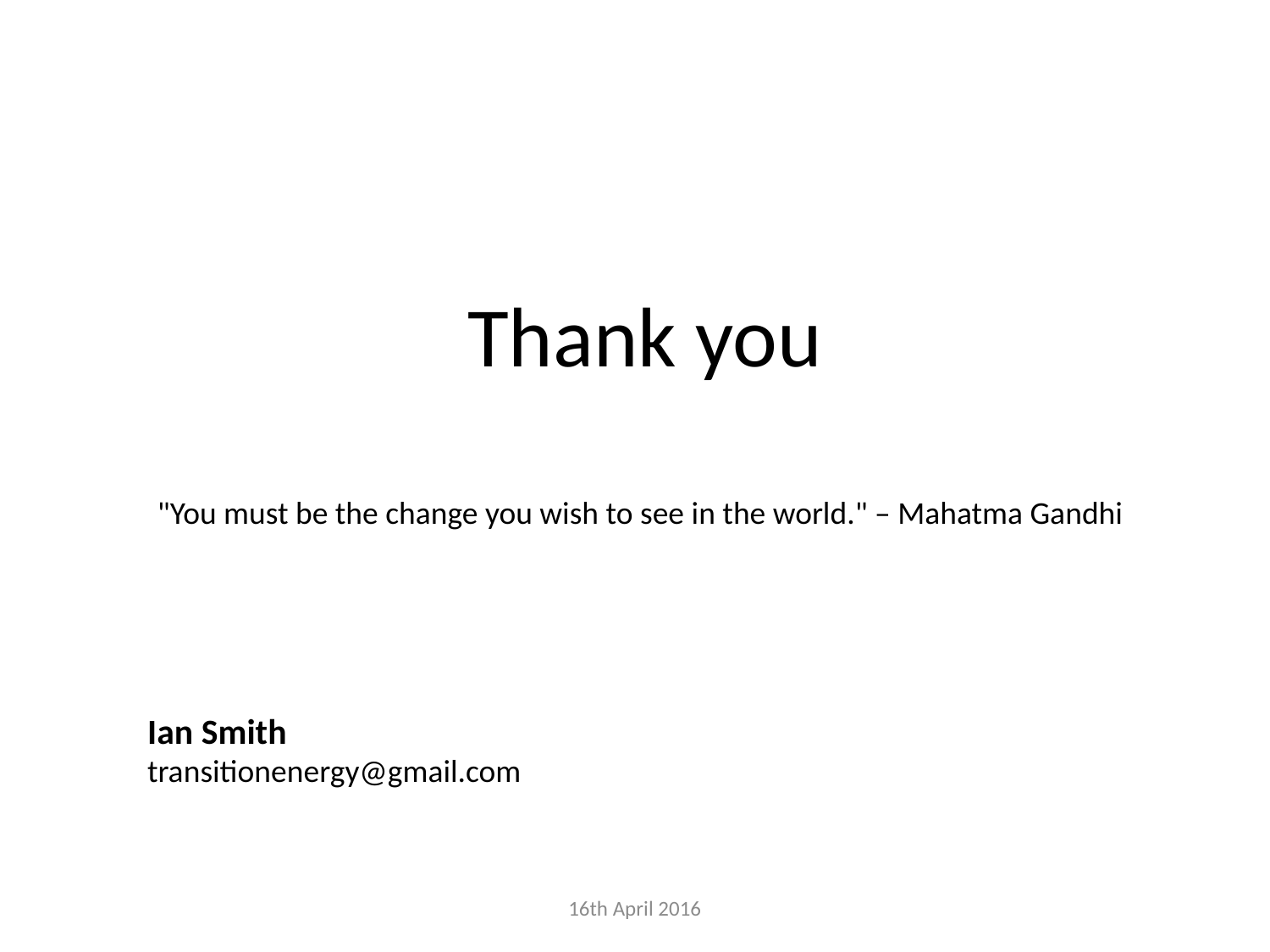

Thank you
"You must be the change you wish to see in the world." – Mahatma Gandhi

Ian Smith
transitionenergy@gmail.com

16th April 2016